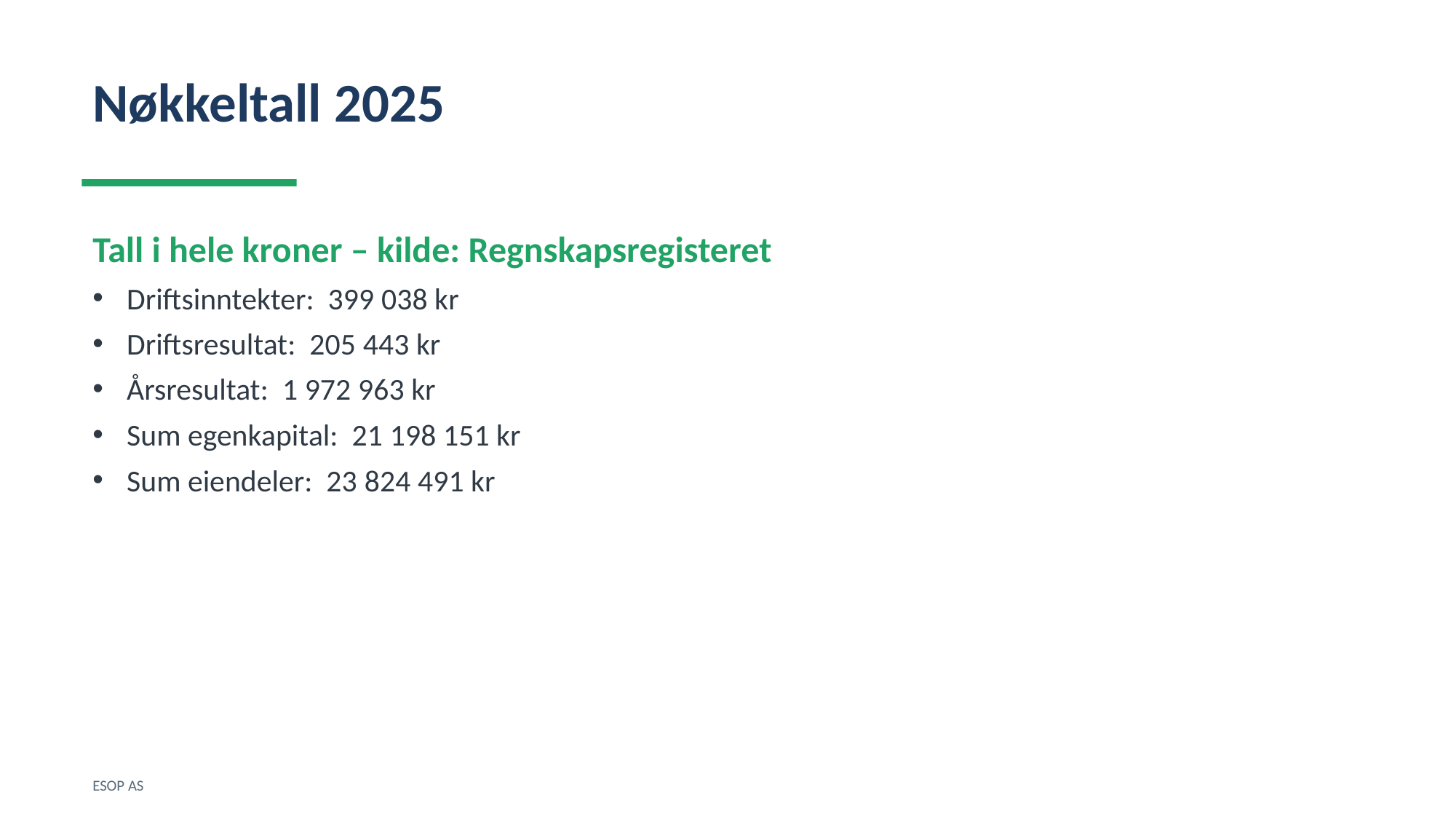

Nøkkeltall 2025

Tall i hele kroner – kilde: Regnskapsregisteret
Driftsinntekter:  399 038 kr
Driftsresultat:  205 443 kr
Årsresultat:  1 972 963 kr
Sum egenkapital:  21 198 151 kr
Sum eiendeler:  23 824 491 kr
ESOP AS